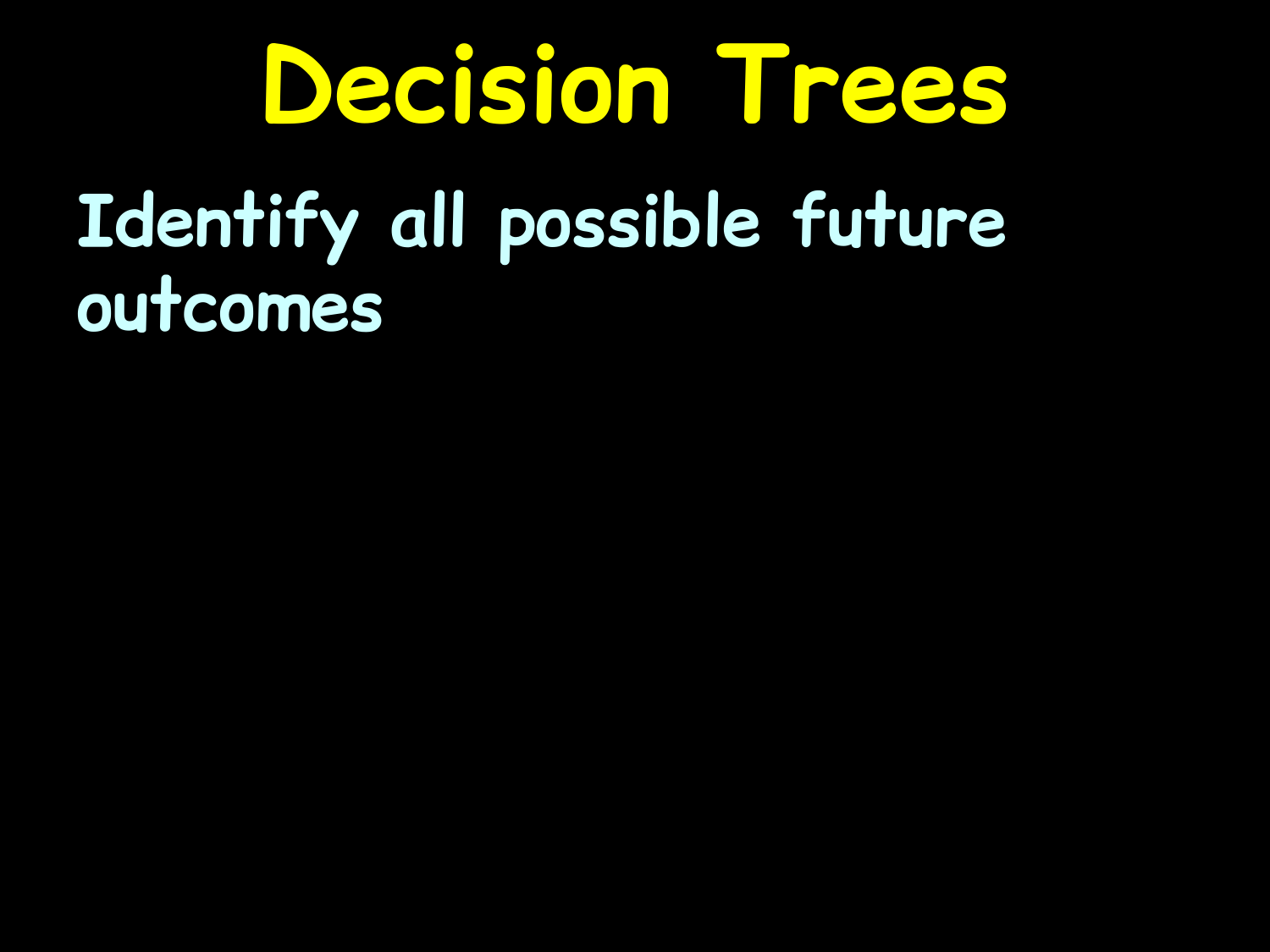

# Decision Trees
Identify all possible future outcomes